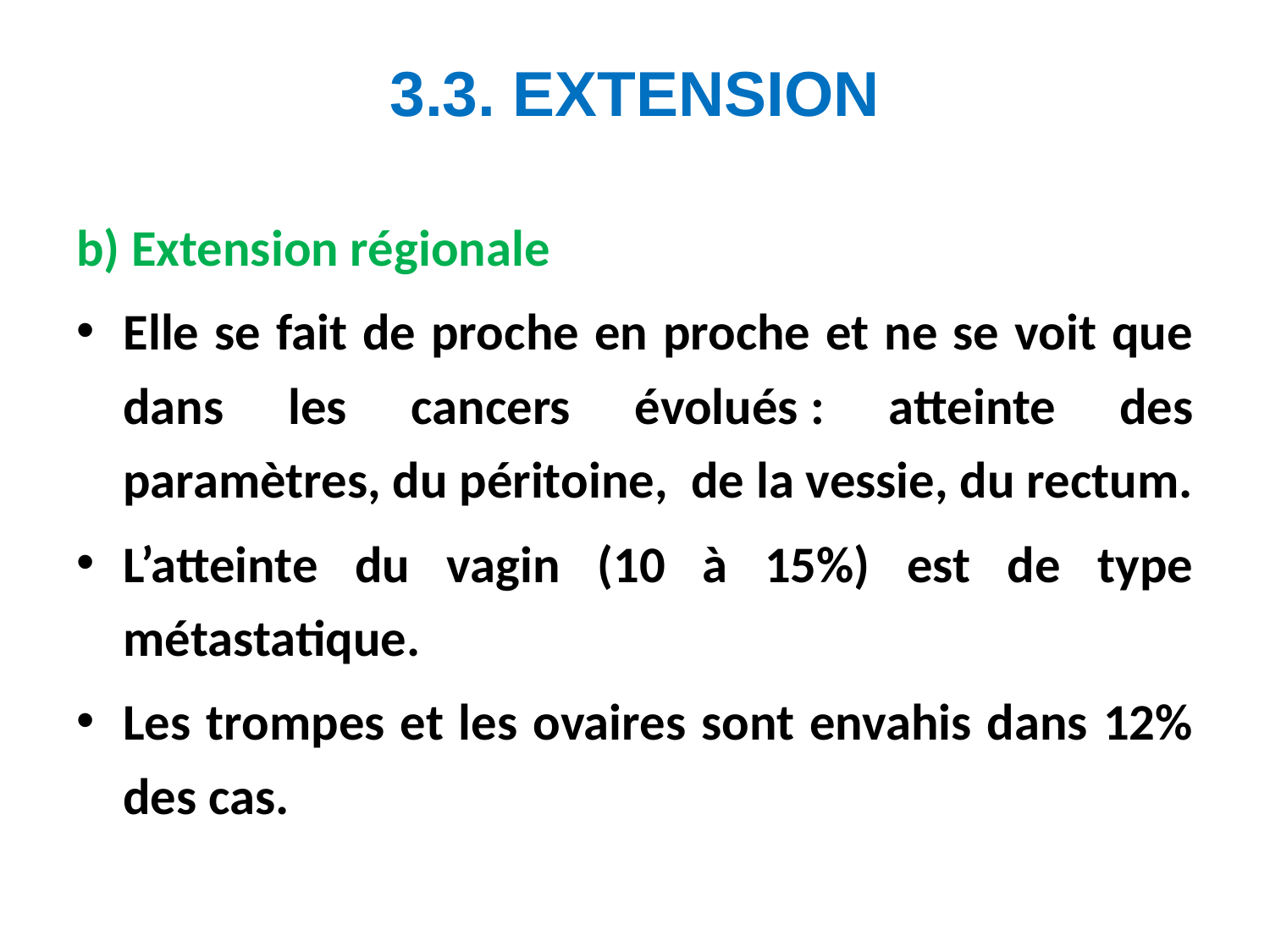

# 3.3. EXTENSION
b) Extension régionale
Elle se fait de proche en proche et ne se voit que dans les cancers évolués : atteinte des paramètres, du péritoine,  de la vessie, du rectum.
L’atteinte du vagin (10 à 15%) est de type métastatique.
Les trompes et les ovaires sont envahis dans 12% des cas.